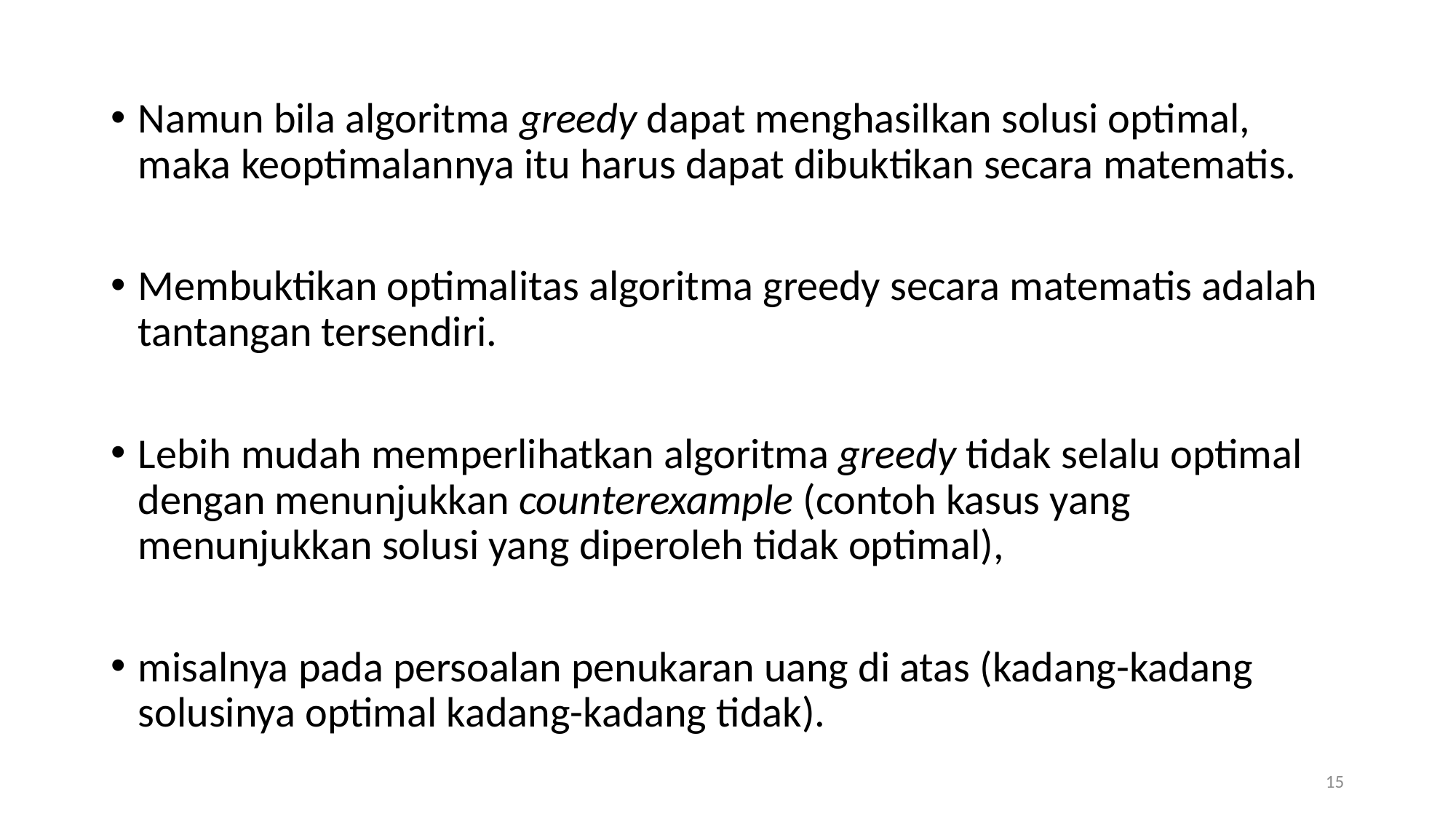

Namun bila algoritma greedy dapat menghasilkan solusi optimal, maka keoptimalannya itu harus dapat dibuktikan secara matematis.

Membuktikan optimalitas algoritma greedy secara matematis adalah tantangan tersendiri.

Lebih mudah memperlihatkan algoritma greedy tidak selalu optimal dengan menunjukkan counterexample (contoh kasus yang menunjukkan solusi yang diperoleh tidak optimal),

misalnya pada persoalan penukaran uang di atas (kadang-kadang solusinya optimal kadang-kadang tidak).

15